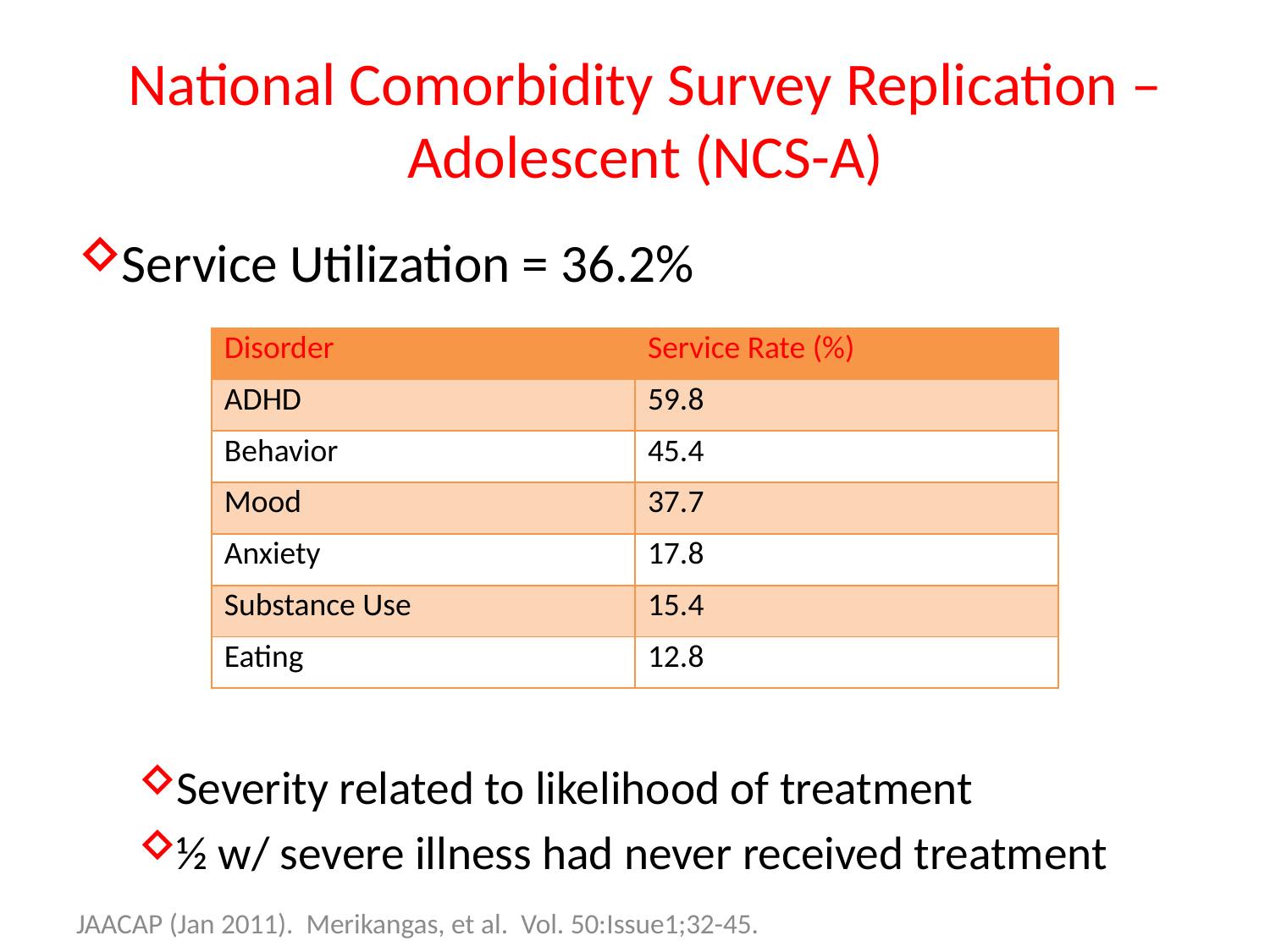

# National Comorbidity Survey Replication – Adolescent (NCS-A)
Service Utilization = 36.2%

Severity related to likelihood of treatment
½ w/ severe illness had never received treatment
| Disorder | Service Rate (%) |
| --- | --- |
| ADHD | 59.8 |
| Behavior | 45.4 |
| Mood | 37.7 |
| Anxiety | 17.8 |
| Substance Use | 15.4 |
| Eating | 12.8 |
JAACAP (Jan 2011).  Merikangas, et al.  Vol. 50:Issue1;32-45.